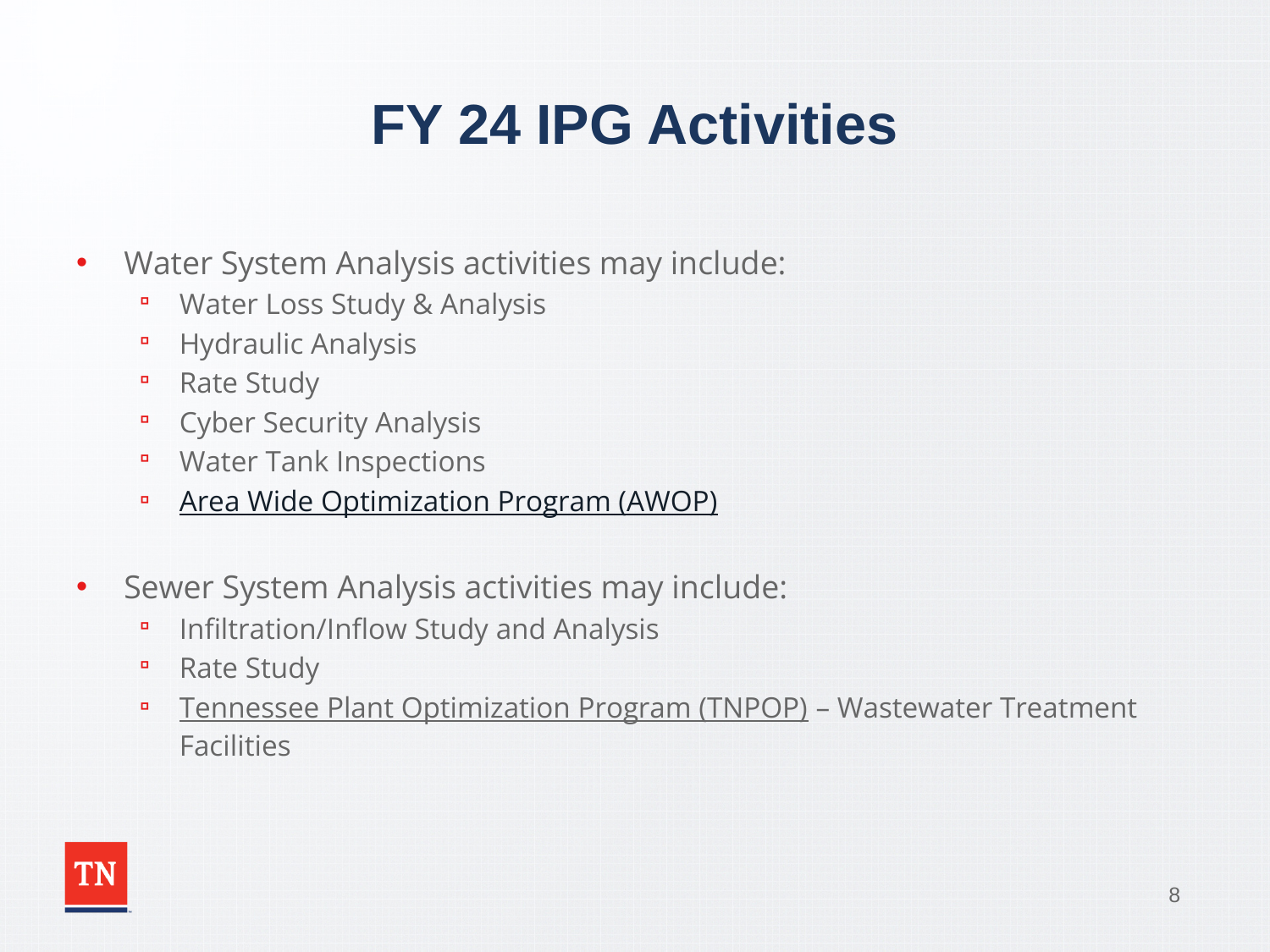

# FY 24 IPG Activities
Water System Analysis activities may include:
Water Loss Study & Analysis
Hydraulic Analysis
Rate Study
Cyber Security Analysis
Water Tank Inspections
Area Wide Optimization Program (AWOP)

Sewer System Analysis activities may include:
Infiltration/Inflow Study and Analysis
Rate Study
Tennessee Plant Optimization Program (TNPOP) – Wastewater Treatment Facilities